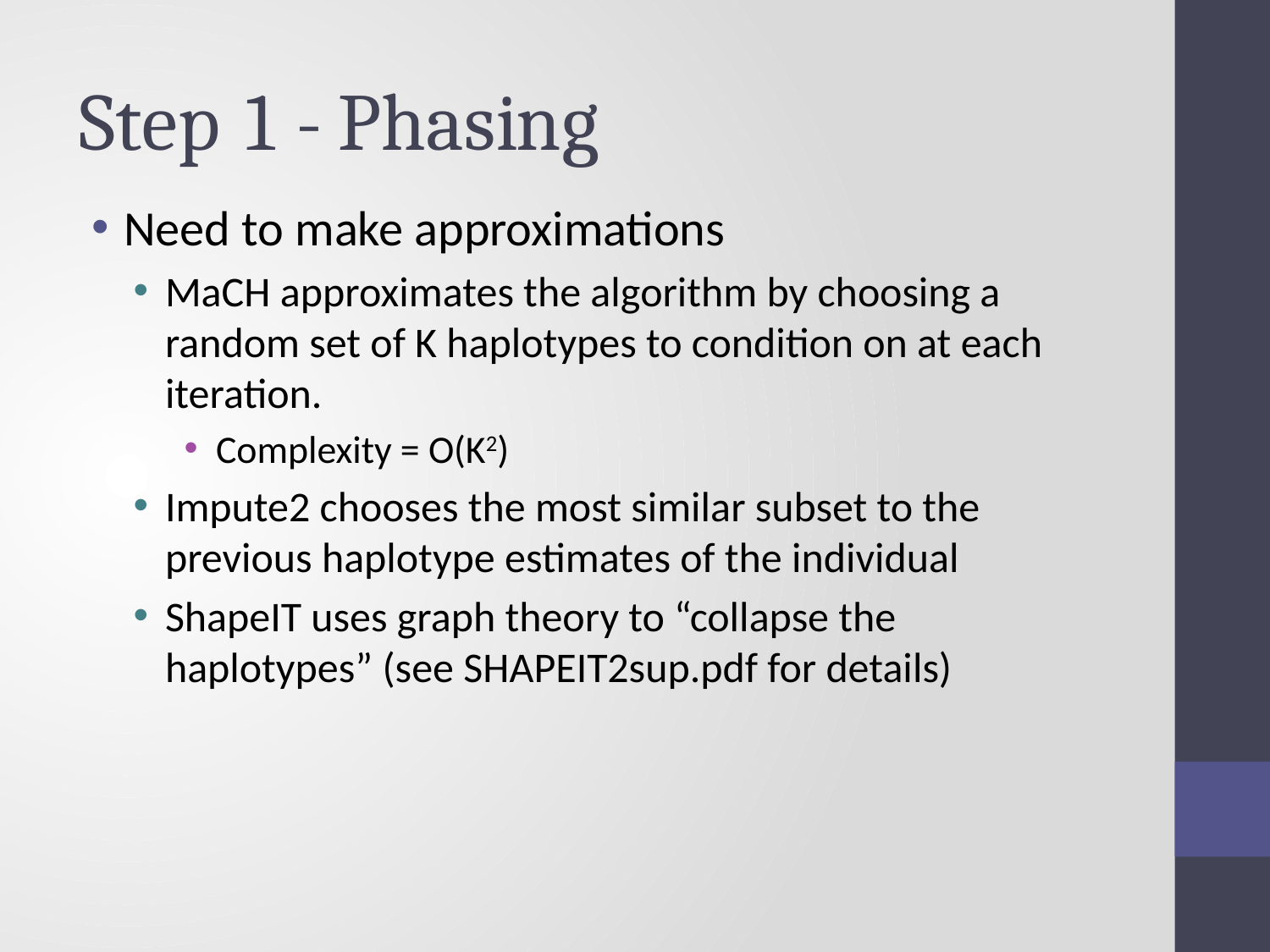

# Step 1 - Phasing
Need to make approximations
MaCH approximates the algorithm by choosing a random set of K haplotypes to condition on at each iteration.
Complexity = O(K2)
Impute2 chooses the most similar subset to the previous haplotype estimates of the individual
ShapeIT uses graph theory to “collapse the haplotypes” (see SHAPEIT2sup.pdf for details)